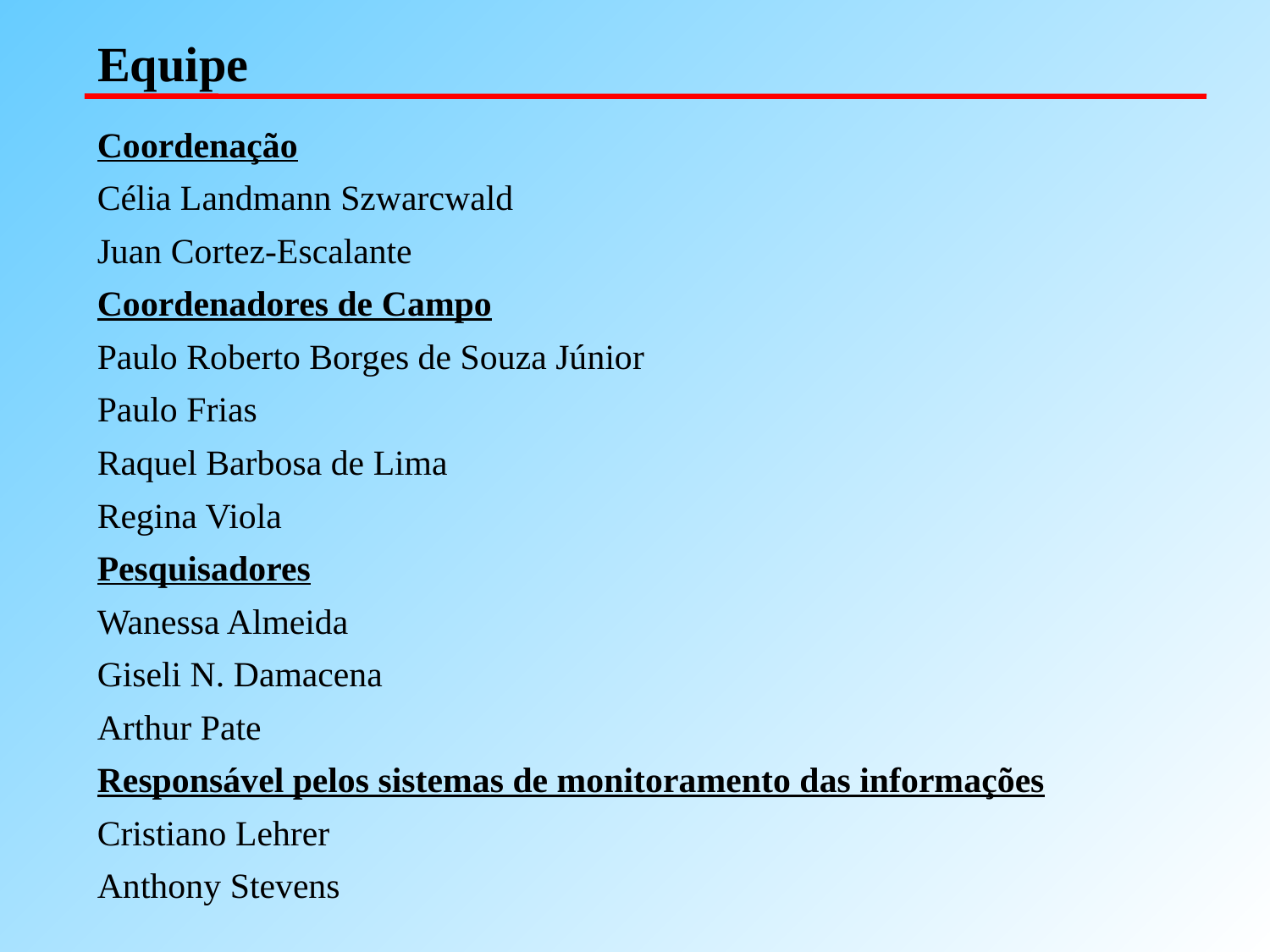

Equipe

Coordenação
Célia Landmann Szwarcwald
Juan Cortez-Escalante
Coordenadores de Campo
Paulo Roberto Borges de Souza Júnior
Paulo Frias
Raquel Barbosa de Lima
Regina Viola
Pesquisadores
Wanessa Almeida
Giseli N. Damacena
Arthur Pate
Responsável pelos sistemas de monitoramento das informações
Cristiano Lehrer
Anthony Stevens